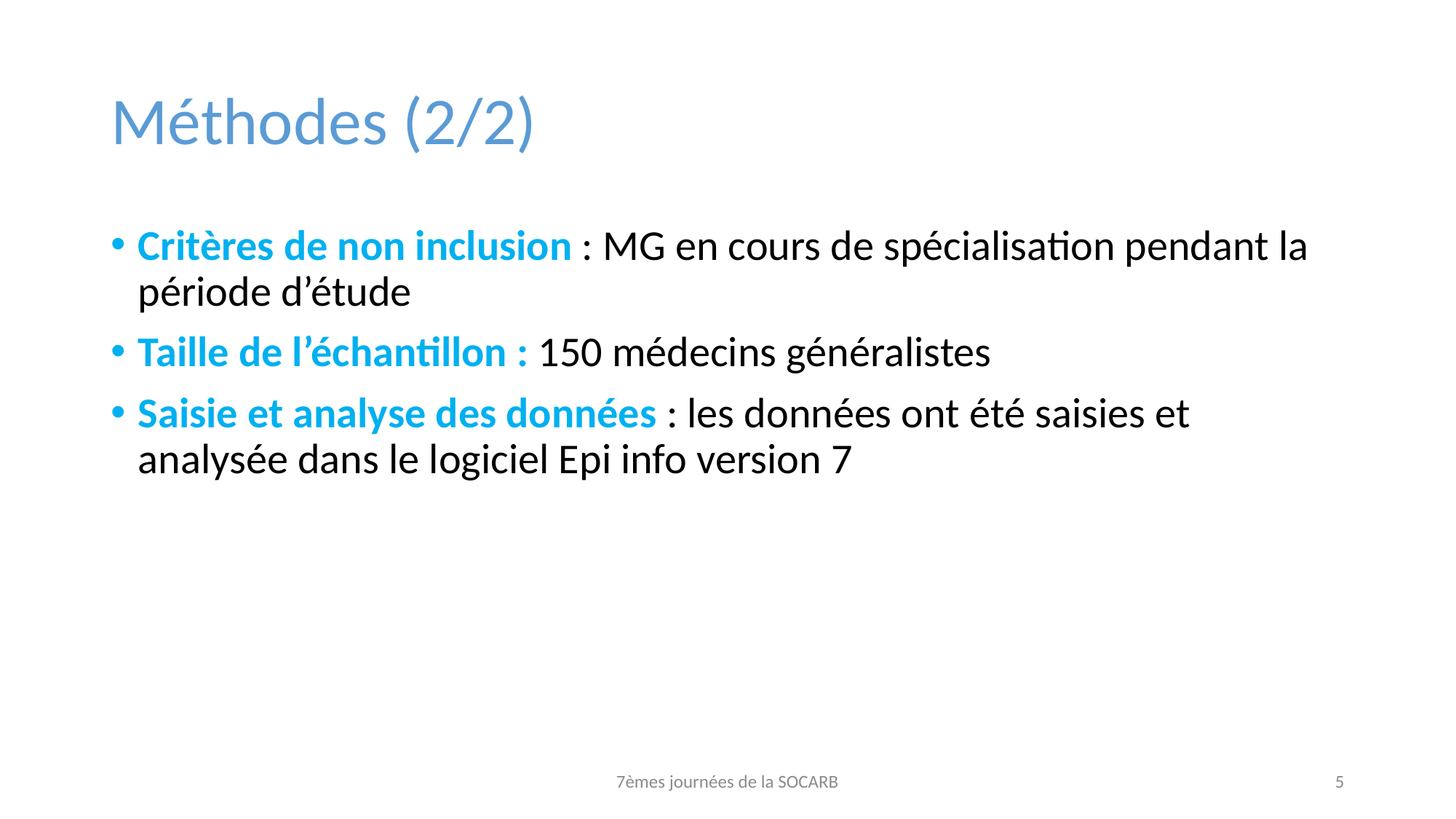

# Méthodes (2/2)
Critères de non inclusion : MG en cours de spécialisation pendant la période d’étude
Taille de l’échantillon : 150 médecins généralistes
Saisie et analyse des données : les données ont été saisies et analysée dans le logiciel Epi info version 7
7èmes journées de la SOCARB
5